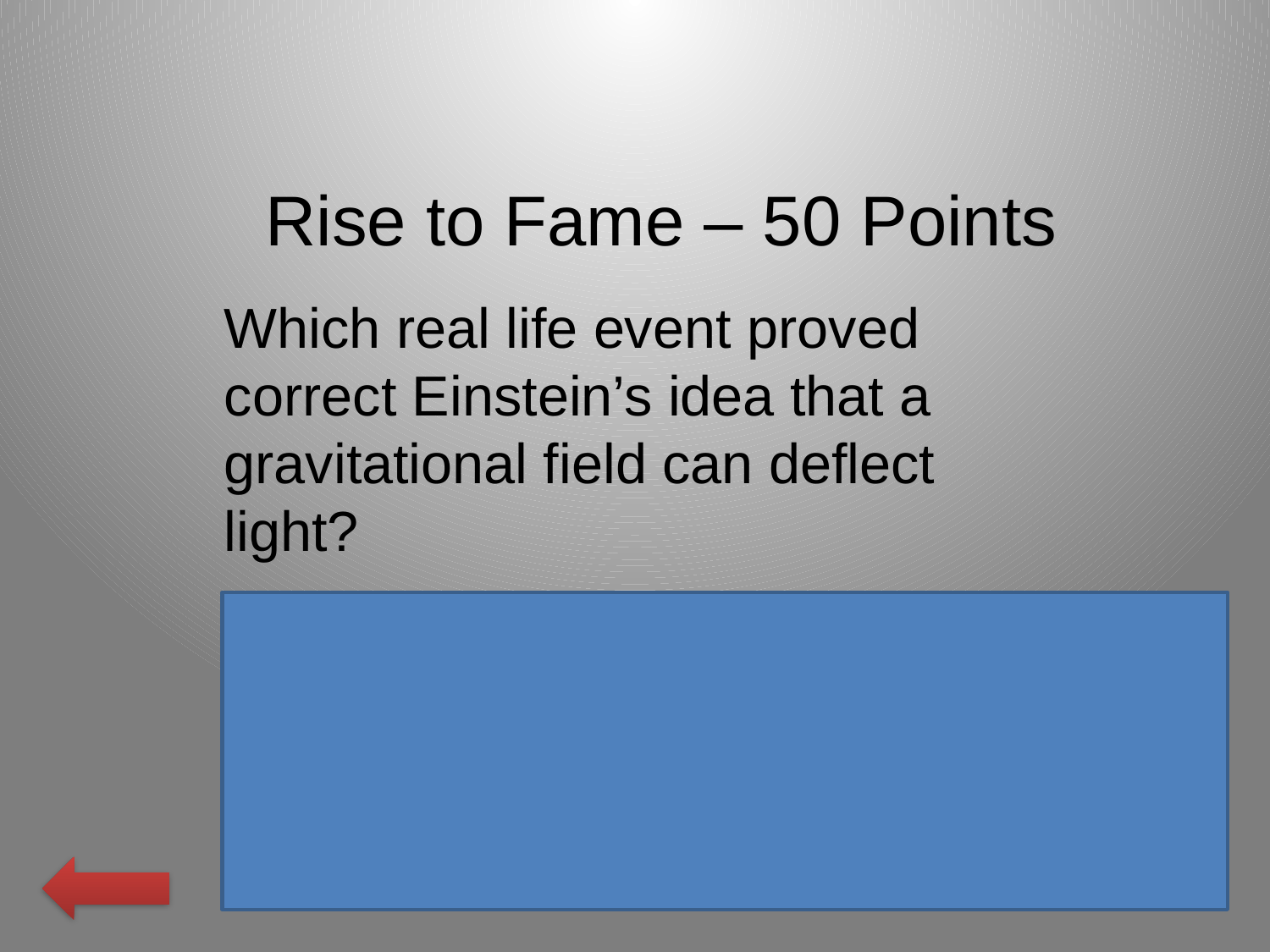

Rise to Fame – 50 Points
Which real life event proved correct Einstein’s idea that a gravitational field can deflect light?

The solar eclipse of 1919.